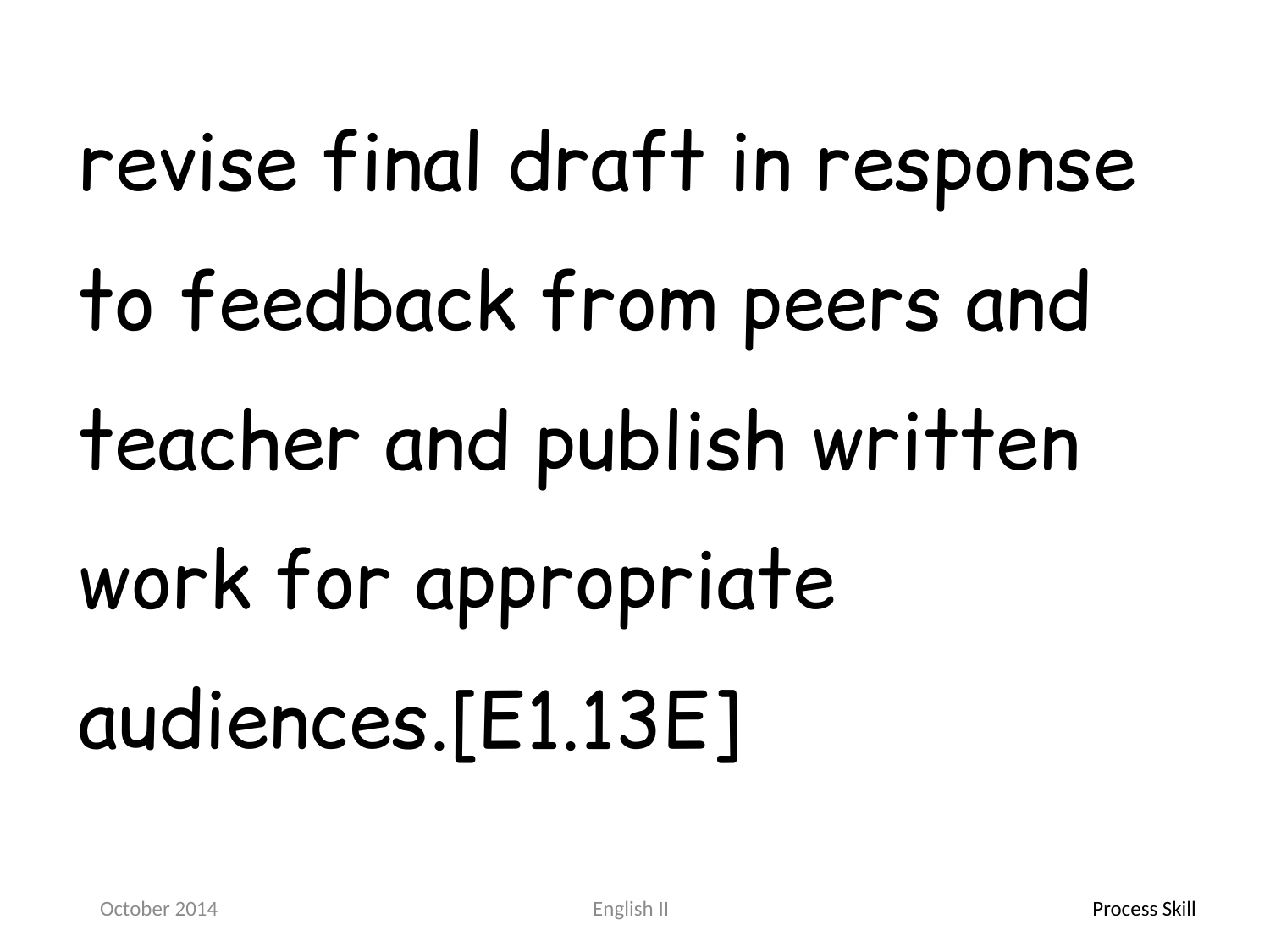

revise final draft in response to feedback from peers and teacher and publish written work for appropriate audiences.[E1.13E]

October 2014
English II